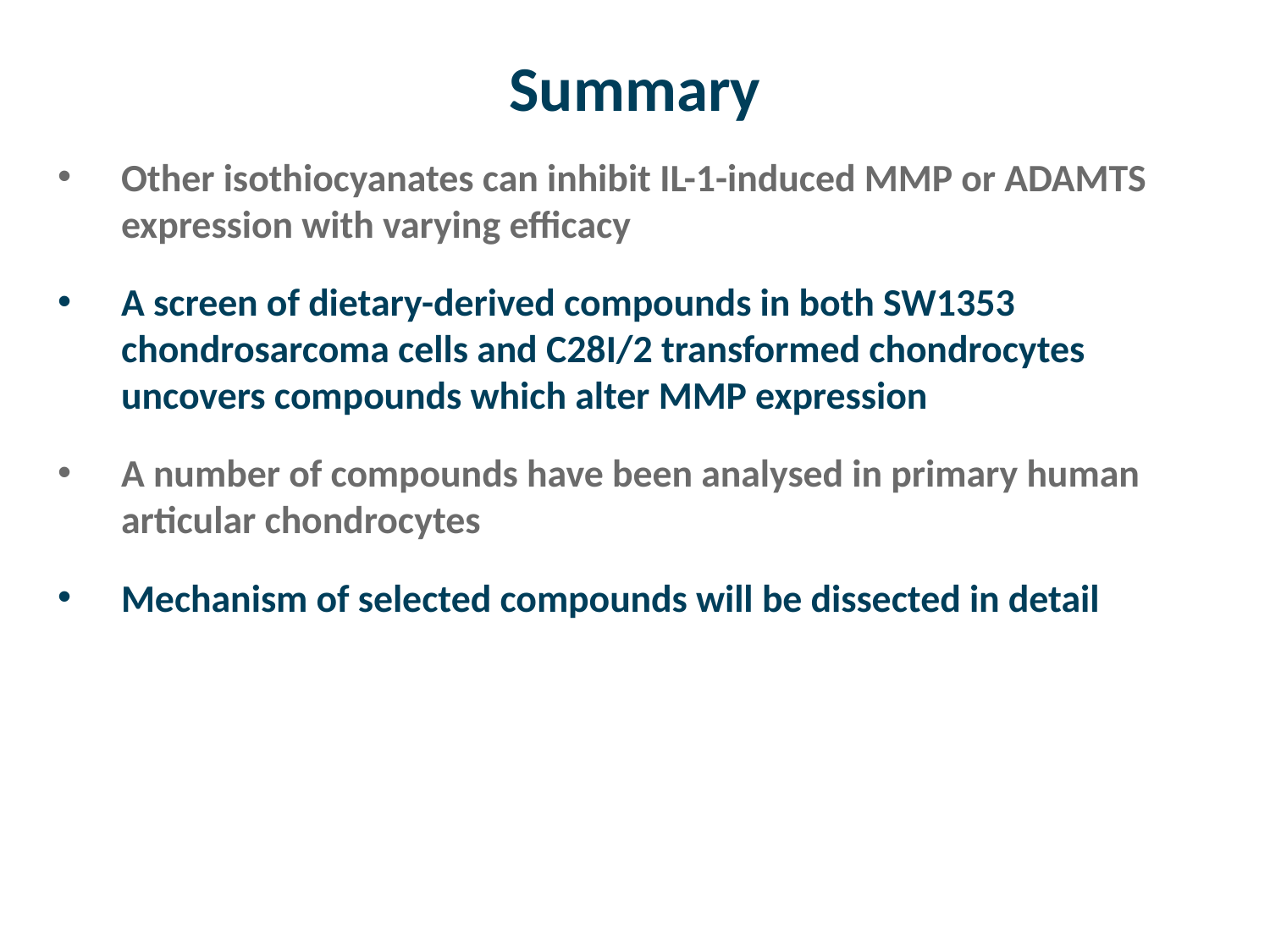

# Summary
Other isothiocyanates can inhibit IL-1-induced MMP or ADAMTS expression with varying efficacy
A screen of dietary-derived compounds in both SW1353 chondrosarcoma cells and C28I/2 transformed chondrocytes uncovers compounds which alter MMP expression
A number of compounds have been analysed in primary human articular chondrocytes
Mechanism of selected compounds will be dissected in detail